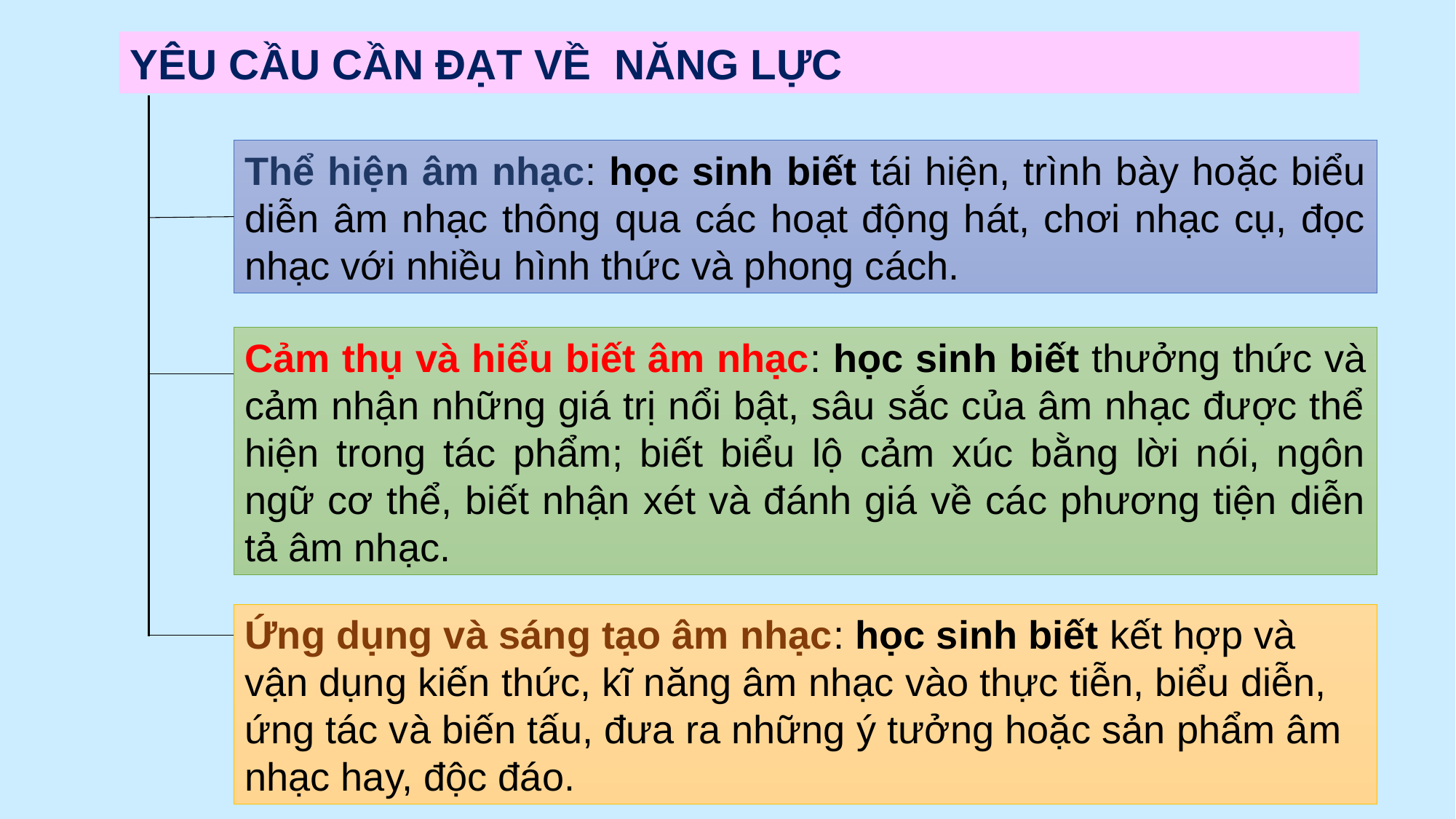

YÊU CẦU CẦN ĐẠT VỀ  NĂNG LỰC
Thể hiện âm nhạc: học sinh biết tái hiện, trình bày hoặc biểu diễn âm nhạc thông qua các hoạt động hát, chơi nhạc cụ, đọc nhạc với nhiều hình thức và phong cách.
Cảm thụ và hiểu biết âm nhạc: học sinh biết thưởng thức và cảm nhận những giá trị nổi bật, sâu sắc của âm nhạc được thể hiện trong tác phẩm; biết biểu lộ cảm xúc bằng lời nói, ngôn ngữ cơ thể, biết nhận xét và đánh giá về các phương tiện diễn tả âm nhạc.
Ứng dụng và sáng tạo âm nhạc: học sinh biết kết hợp và vận dụng kiến thức, kĩ năng âm nhạc vào thực tiễn, biểu diễn, ứng tác và biến tấu, đưa ra những ý tưởng hoặc sản phẩm âm nhạc hay, độc đáo.